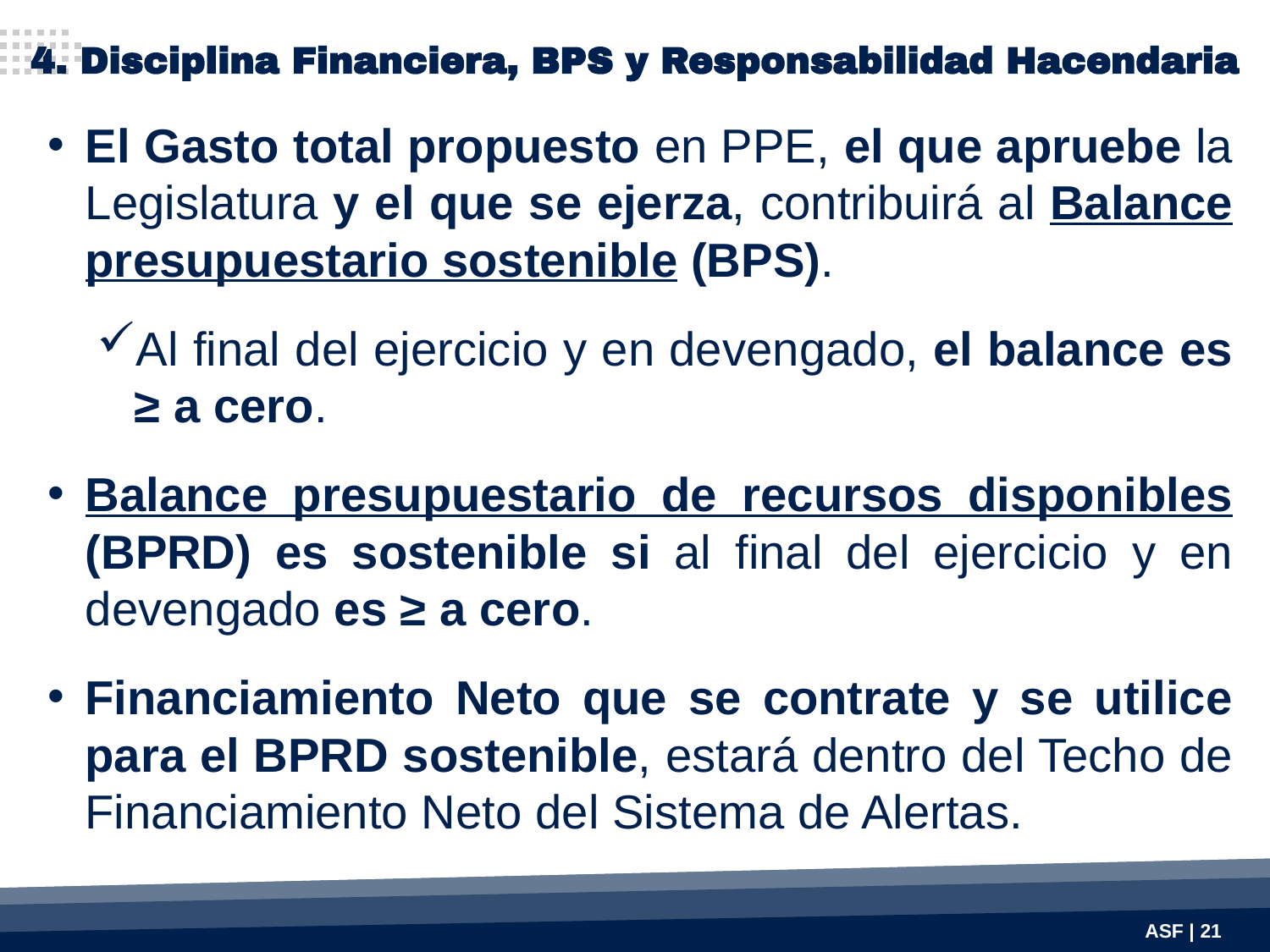

4. Disciplina Financiera, BPS y Responsabilidad Hacendaria
El Gasto total propuesto en PPE, el que apruebe la Legislatura y el que se ejerza, contribuirá al Balance presupuestario sostenible (BPS).
Al final del ejercicio y en devengado, el balance es ≥ a cero.
Balance presupuestario de recursos disponibles (BPRD) es sostenible si al final del ejercicio y en devengado es ≥ a cero.
Financiamiento Neto que se contrate y se utilice para el BPRD sostenible, estará dentro del Techo de Financiamiento Neto del Sistema de Alertas.
ASF | 21